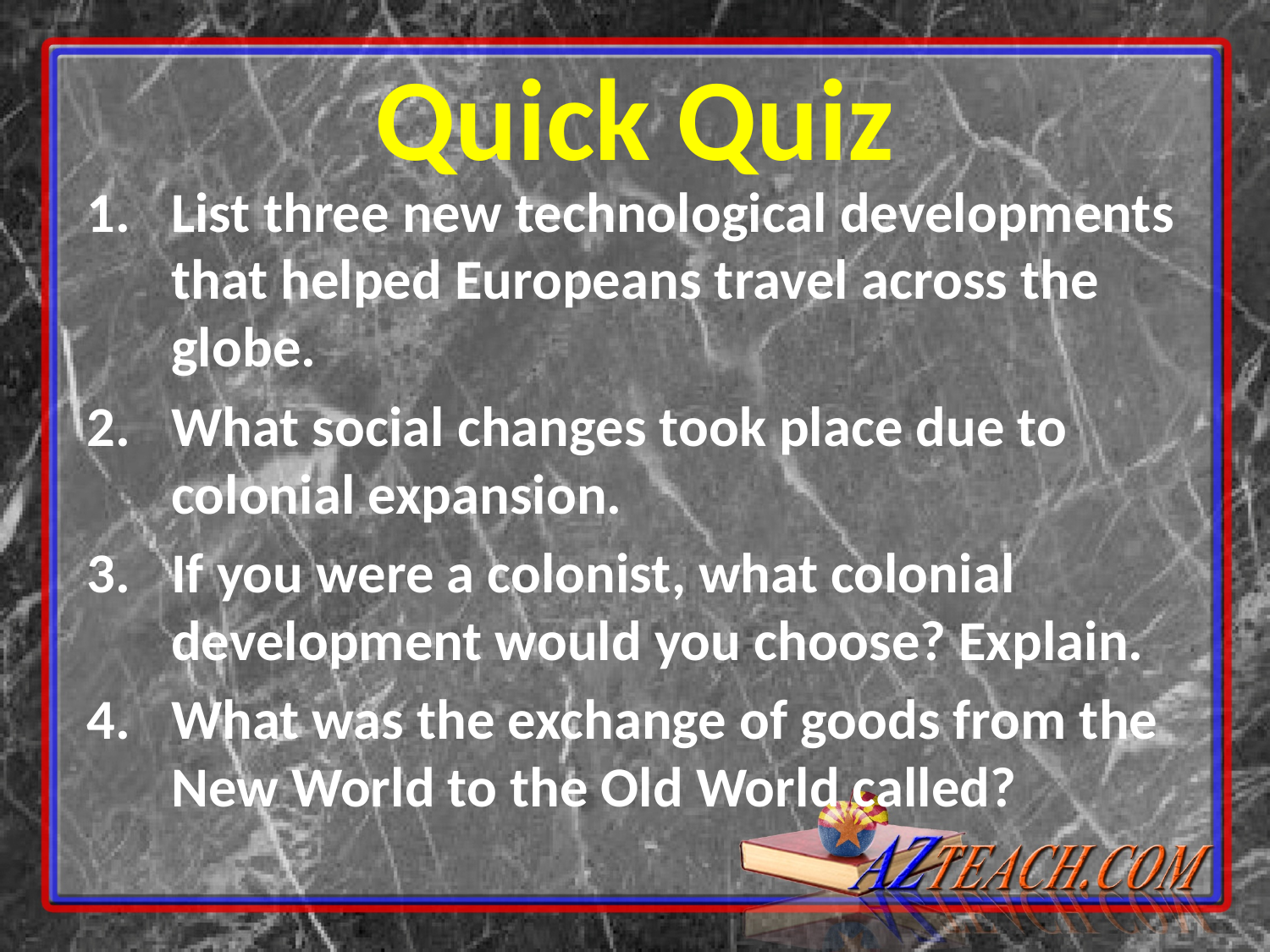

# Quick Quiz
List three new technological developments that helped Europeans travel across the globe.
What social changes took place due to colonial expansion.
If you were a colonist, what colonial development would you choose? Explain.
What was the exchange of goods from the New World to the Old World called?